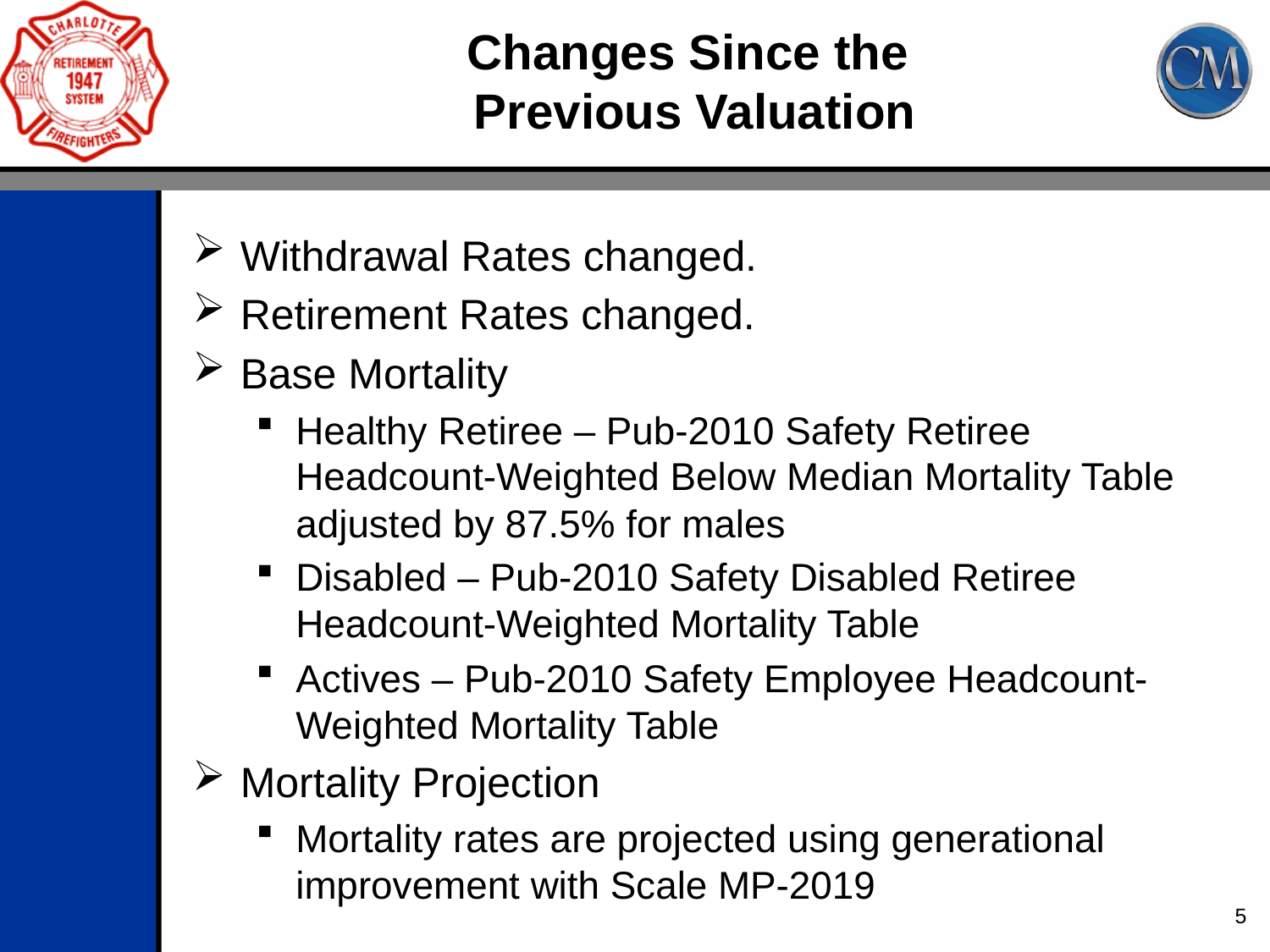

# Changes Since the Previous Valuation
Withdrawal Rates changed.
Retirement Rates changed.
Base Mortality
Healthy Retiree – Pub-2010 Safety Retiree Headcount-Weighted Below Median Mortality Table adjusted by 87.5% for males
Disabled – Pub-2010 Safety Disabled Retiree Headcount-Weighted Mortality Table
Actives – Pub-2010 Safety Employee Headcount-Weighted Mortality Table
Mortality Projection
Mortality rates are projected using generational improvement with Scale MP-2019

5